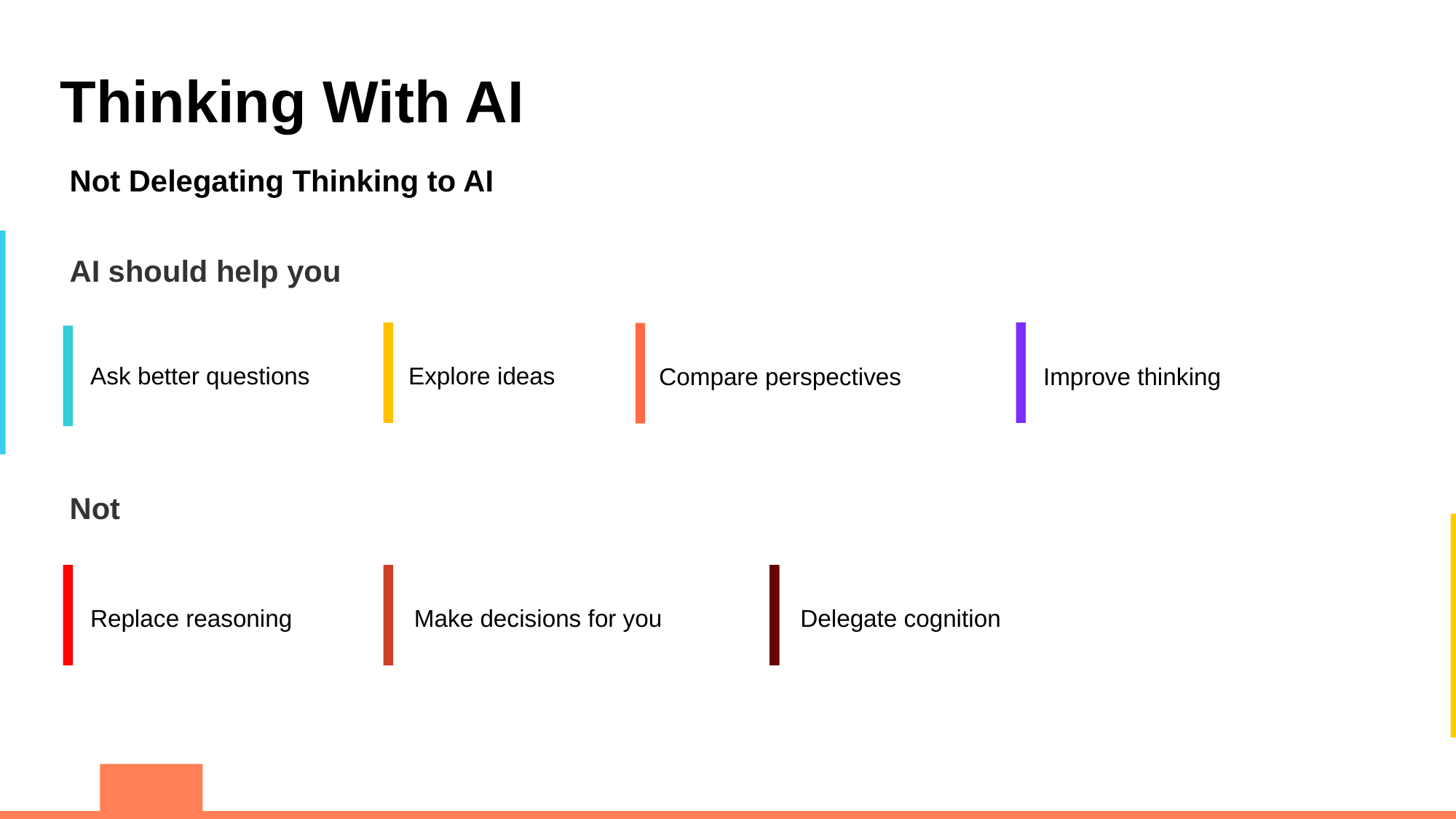

Thinking With AI
Not Delegating Thinking to AI
AI should help you

Ask better questions
Explore ideas
Improve thinking
Compare perspectives
Not

Replace reasoning
Make decisions for you
Delegate cognition